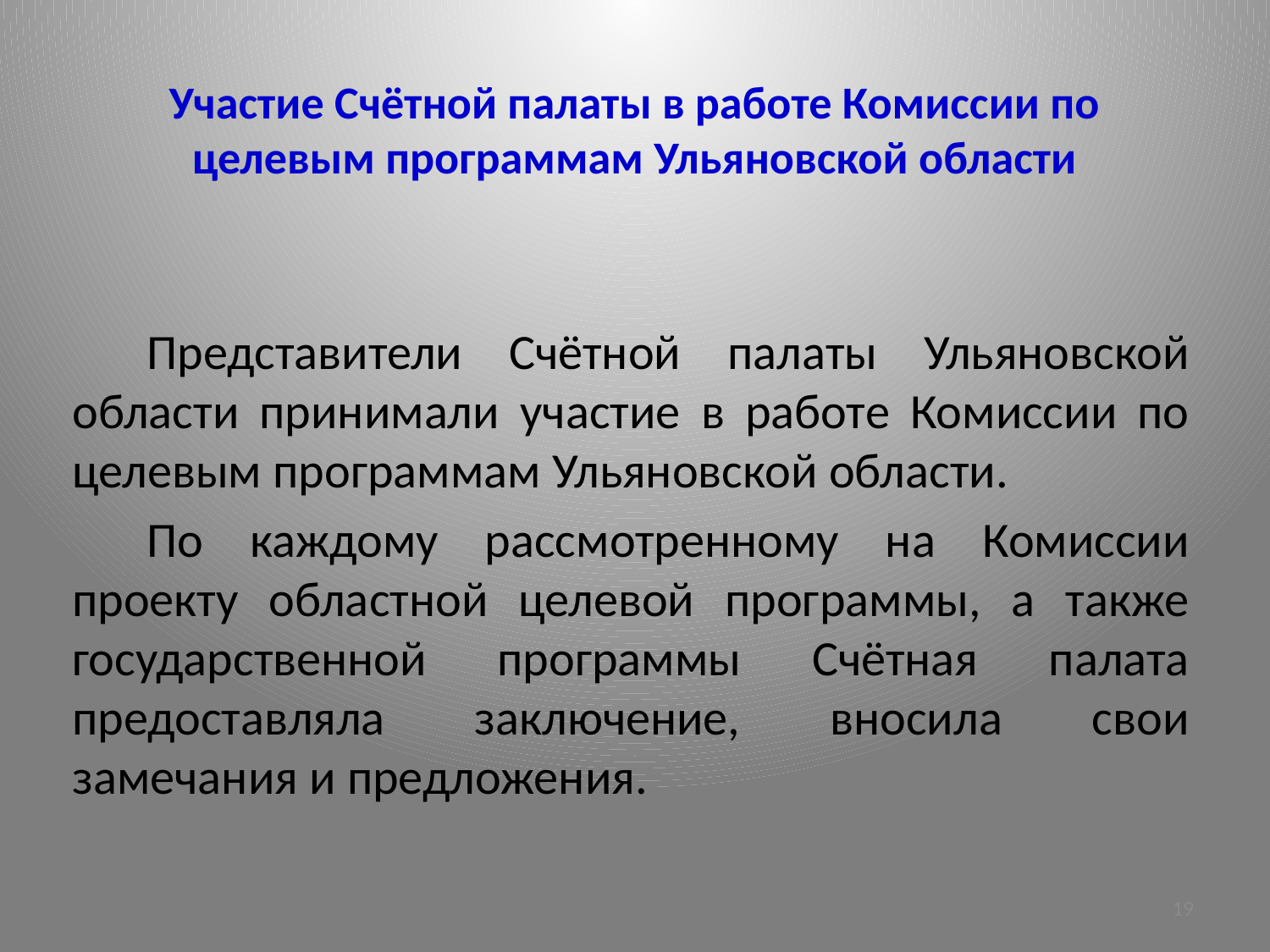

# Участие Счётной палаты в работе Комиссии по целевым программам Ульяновской области
Представители Счётной палаты Ульяновской области принимали участие в работе Комиссии по целевым программам Ульяновской области.
По каждому рассмотренному на Комиссии проекту областной целевой программы, а также государственной программы Счётная палата предоставляла заключение, вносила свои замечания и предложения.
19